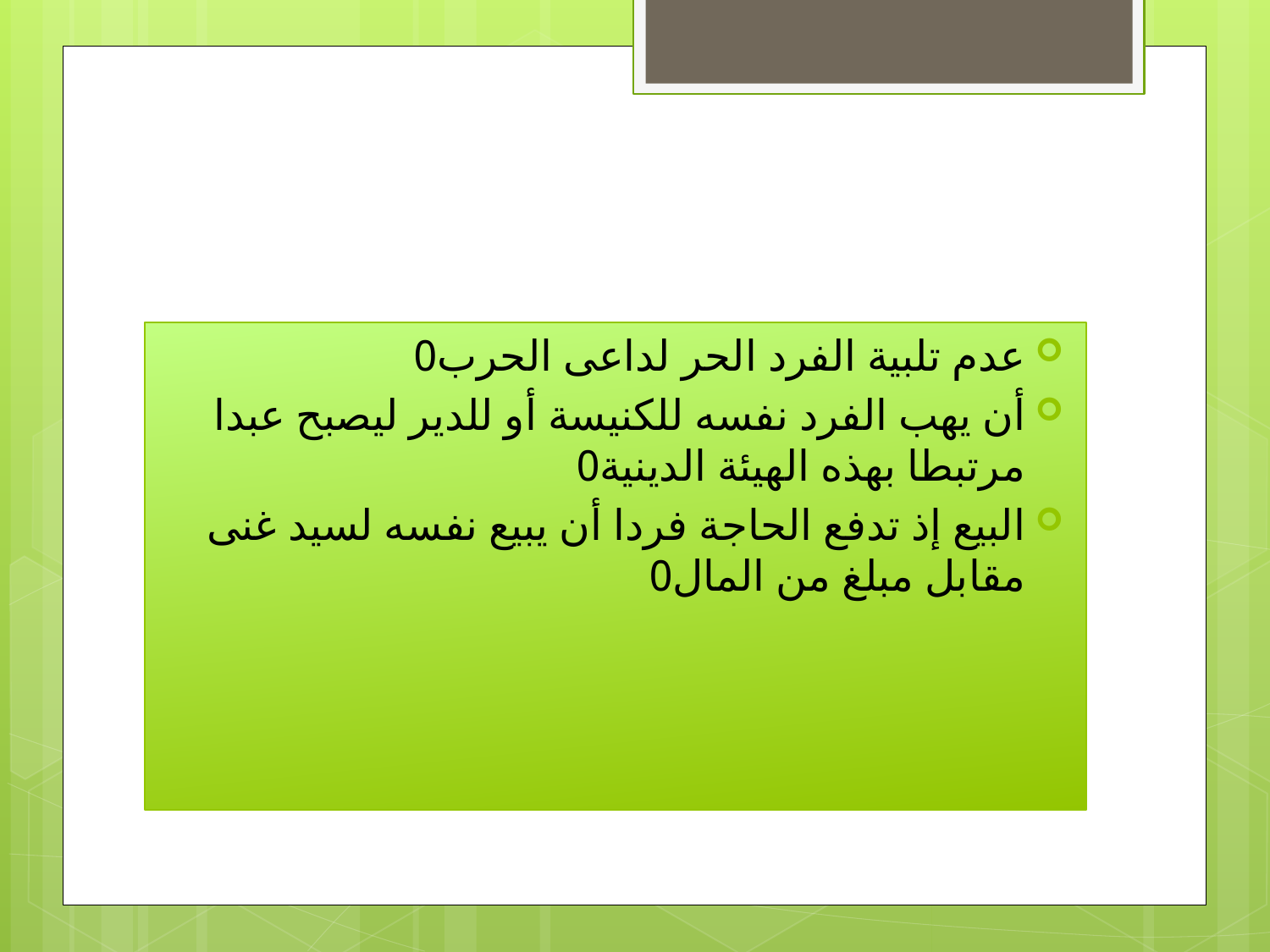

#
عدم تلبية الفرد الحر لداعى الحرب0
أن يهب الفرد نفسه للكنيسة أو للدير ليصبح عبدا مرتبطا بهذه الهيئة الدينية0
البيع إذ تدفع الحاجة فردا أن يبيع نفسه لسيد غنى مقابل مبلغ من المال0